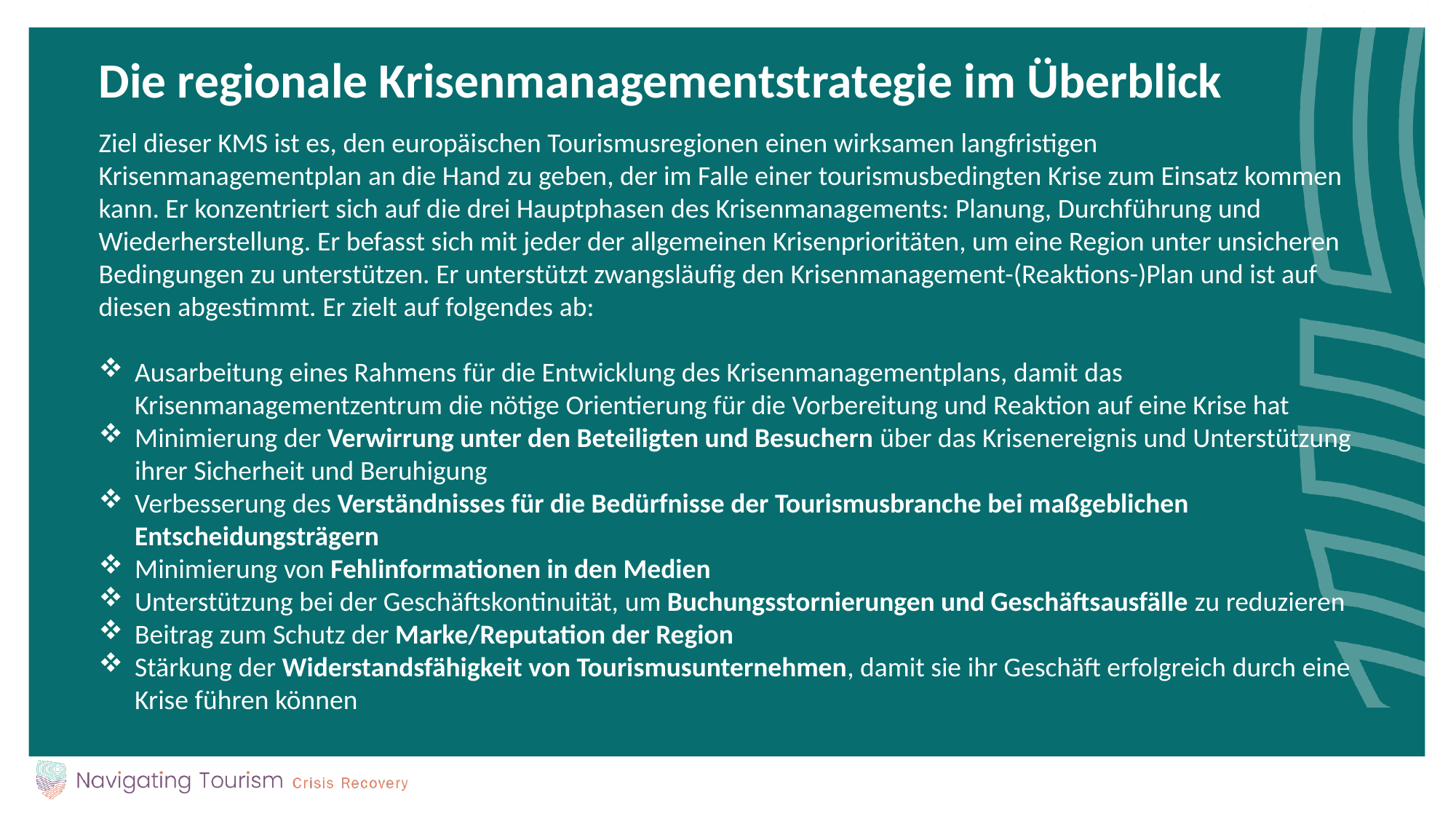

Die regionale Krisenmanagementstrategie im Überblick
Ziel dieser KMS ist es, den europäischen Tourismusregionen einen wirksamen langfristigen Krisenmanagementplan an die Hand zu geben, der im Falle einer tourismusbedingten Krise zum Einsatz kommen kann. Er konzentriert sich auf die drei Hauptphasen des Krisenmanagements: Planung, Durchführung und Wiederherstellung. Er befasst sich mit jeder der allgemeinen Krisenprioritäten, um eine Region unter unsicheren Bedingungen zu unterstützen. Er unterstützt zwangsläufig den Krisenmanagement-(Reaktions-)Plan und ist auf diesen abgestimmt. Er zielt auf folgendes ab:

Ausarbeitung eines Rahmens für die Entwicklung des Krisenmanagementplans, damit das Krisenmanagementzentrum die nötige Orientierung für die Vorbereitung und Reaktion auf eine Krise hat
Minimierung der Verwirrung unter den Beteiligten und Besuchern über das Krisenereignis und Unterstützung ihrer Sicherheit und Beruhigung
Verbesserung des Verständnisses für die Bedürfnisse der Tourismusbranche bei maßgeblichen Entscheidungsträgern
Minimierung von Fehlinformationen in den Medien
Unterstützung bei der Geschäftskontinuität, um Buchungsstornierungen und Geschäftsausfälle zu reduzieren
Beitrag zum Schutz der Marke/Reputation der Region
Stärkung der Widerstandsfähigkeit von Tourismusunternehmen, damit sie ihr Geschäft erfolgreich durch eine Krise führen können